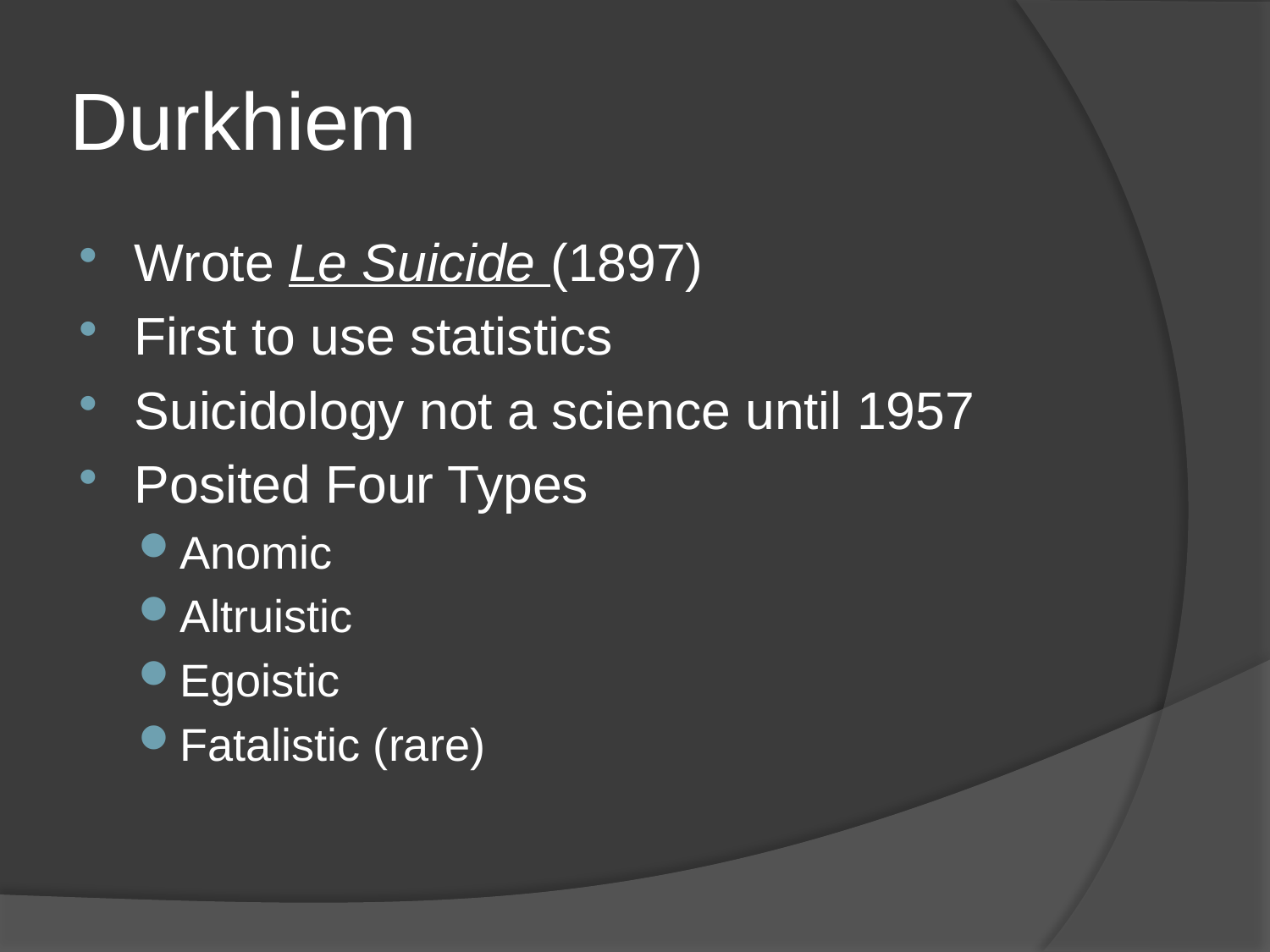

# Durkhiem
Wrote Le Suicide (1897)
First to use statistics
Suicidology not a science until 1957
Posited Four Types
Anomic
Altruistic
Egoistic
Fatalistic (rare)